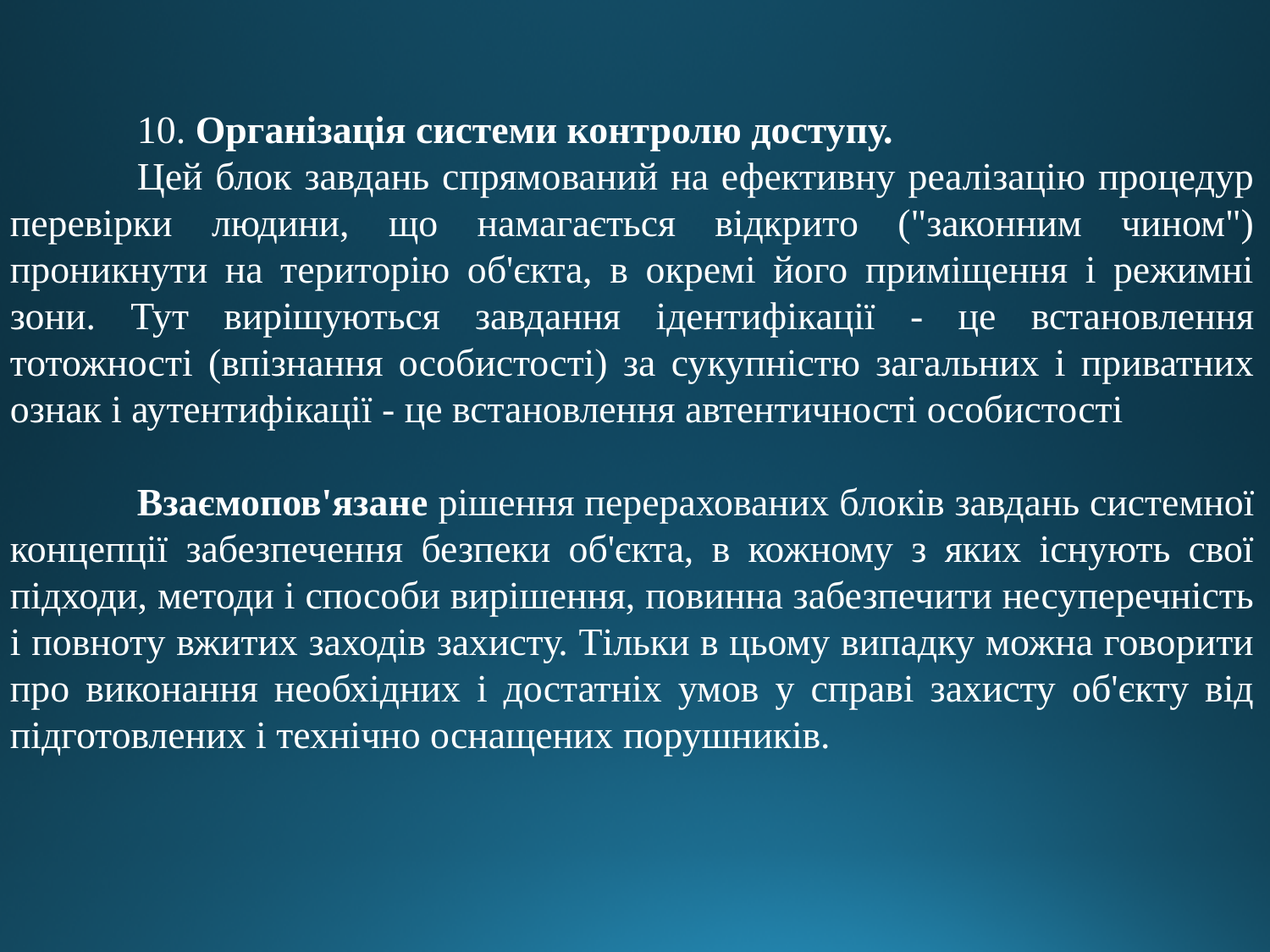

10. Організація системи контролю доступу.
	Цей блок завдань спрямований на ефективну реалізацію процедур перевірки людини, що намагається відкрито ("законним чином") проникнути на територію об'єкта, в окремі його приміщення і режимні зони. Тут вирішуються завдання ідентифікації - це встановлення тотожності (впізнання особистості) за сукупністю загальних і приватних ознак і аутентифікації - це встановлення автентичності особистості

	Взаємопов'язане рішення перерахованих блоків завдань системної концепції забезпечення безпеки об'єкта, в кожному з яких існують свої підходи, методи і способи вирішення, повинна забезпечити несуперечність і повноту вжитих заходів захисту. Тільки в цьому випадку можна говорити про виконання необхідних і достатніх умов у справі захисту об'єкту від підготовлених і технічно оснащених порушників.